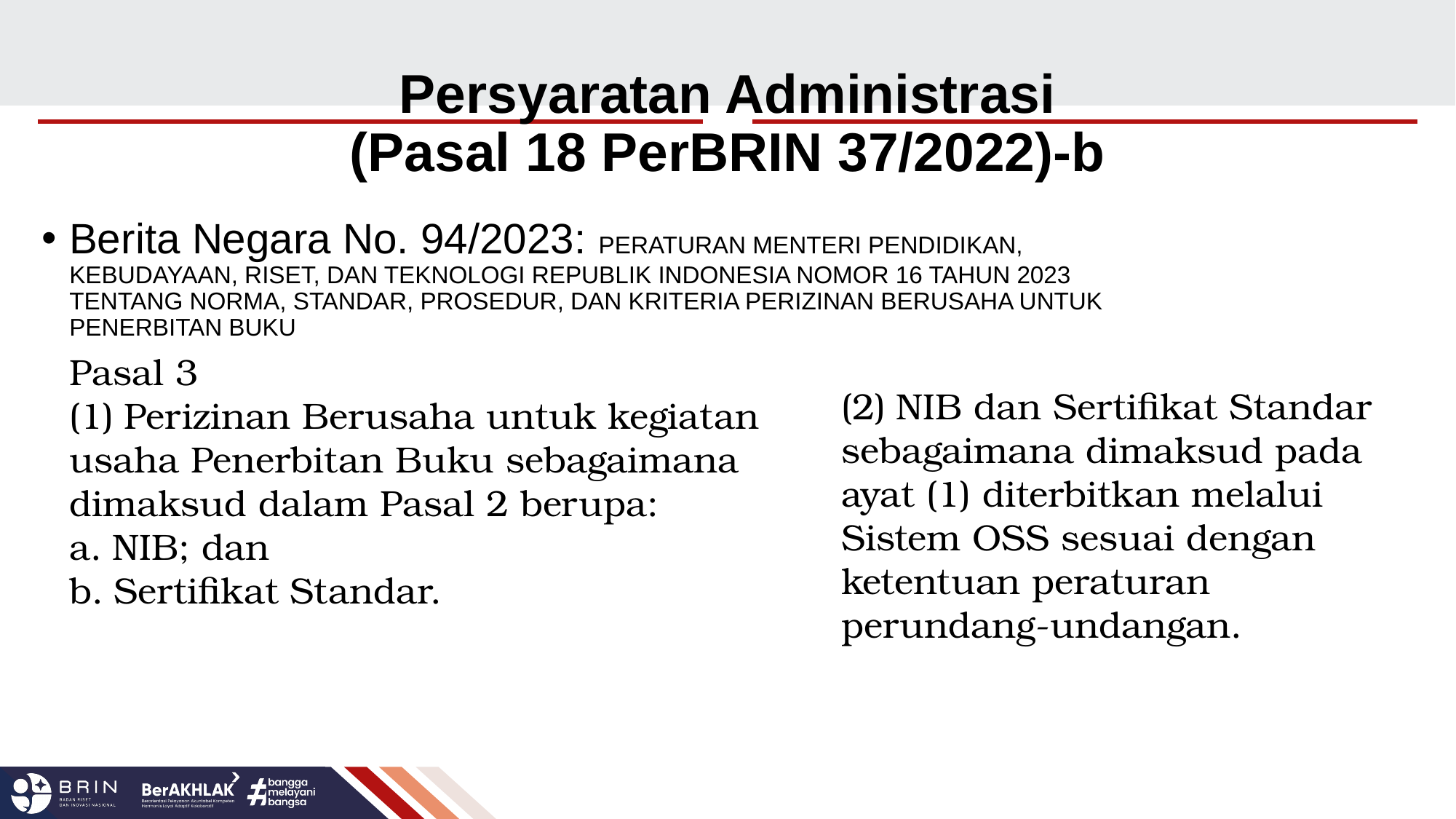

# Persyaratan Administrasi (Pasal 18 PerBRIN 37/2022)-b
Berita Negara No. 94/2023: PERATURAN MENTERI PENDIDIKAN, KEBUDAYAAN, RISET, DAN TEKNOLOGI REPUBLIK INDONESIA NOMOR 16 TAHUN 2023 TENTANG NORMA, STANDAR, PROSEDUR, DAN KRITERIA PERIZINAN BERUSAHA UNTUK PENERBITAN BUKU

Pasal 3
(1) Perizinan Berusaha untuk kegiatan usaha Penerbitan Buku sebagaimana dimaksud dalam Pasal 2 berupa:
a. NIB; dan
b. Sertifikat Standar.
(2) NIB dan Sertifikat Standar sebagaimana dimaksud pada
ayat (1) diterbitkan melalui Sistem OSS sesuai dengan
ketentuan peraturan perundang-undangan.